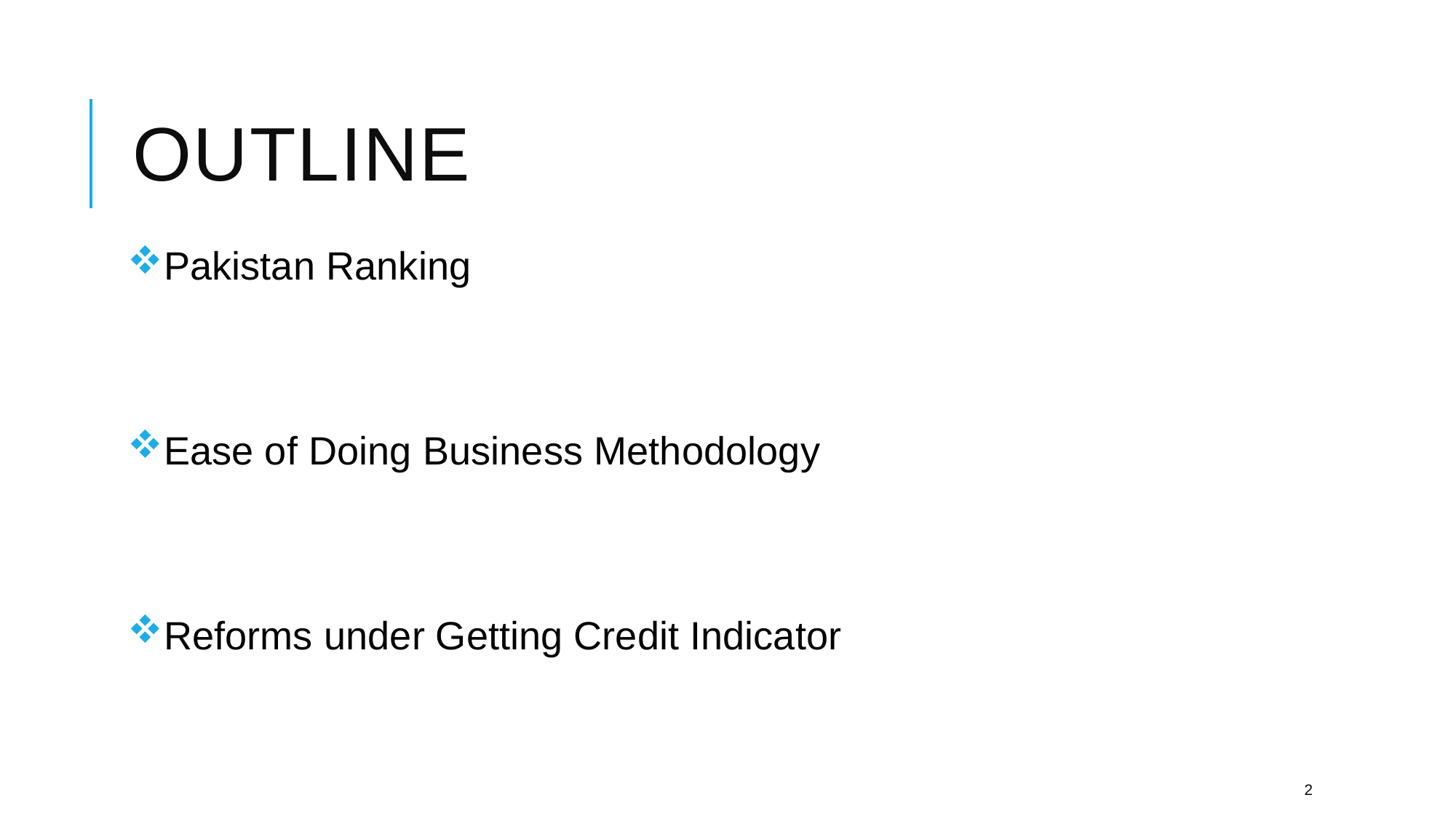

# Outline
Pakistan Ranking

Ease of Doing Business Methodology

Reforms under Getting Credit Indicator

2